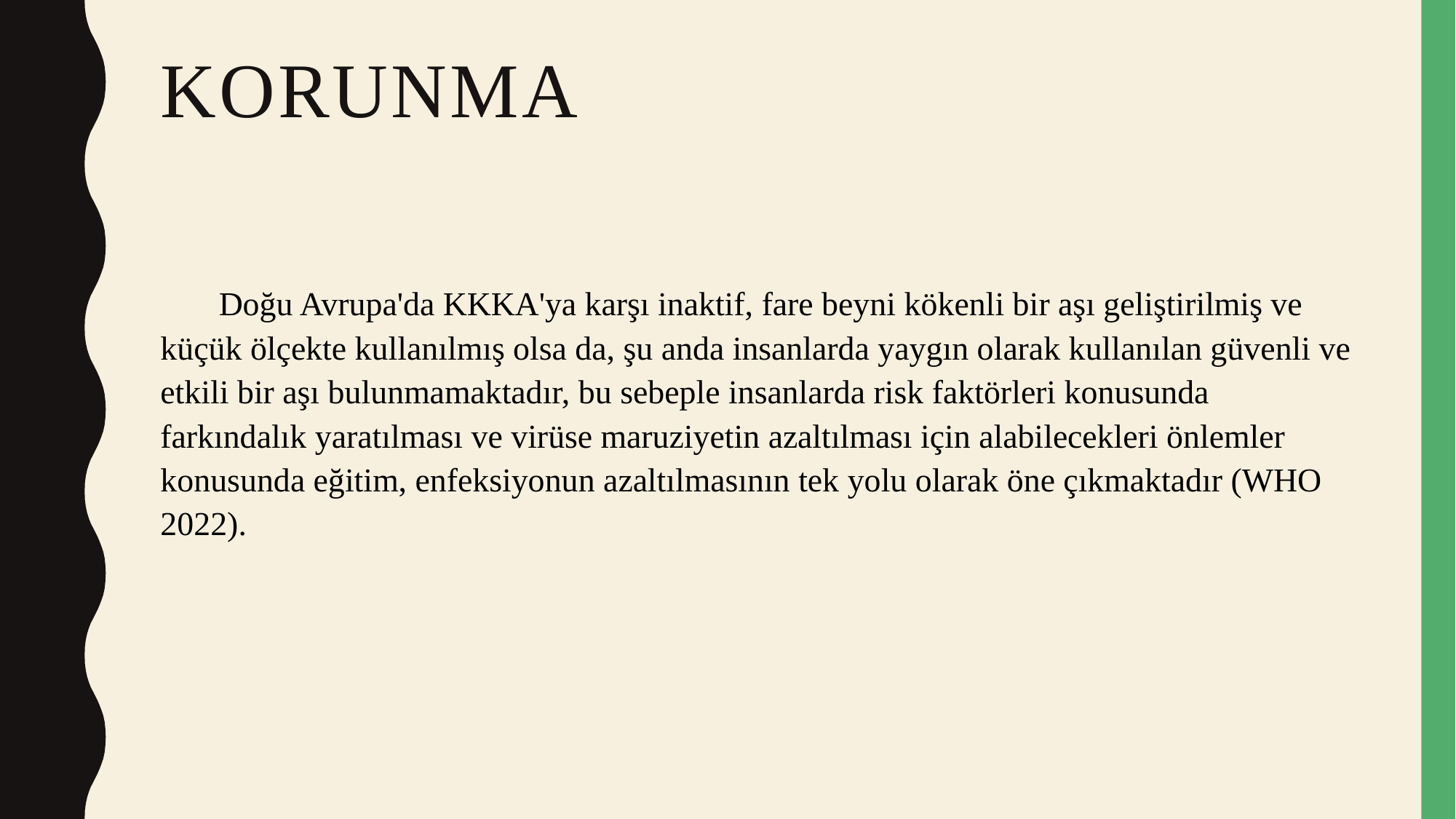

# KORUNMA
       Doğu Avrupa'da KKKA'ya karşı inaktif, fare beyni kökenli bir aşı geliştirilmiş ve küçük ölçekte kullanılmış olsa da, şu anda insanlarda yaygın olarak kullanılan güvenli ve etkili bir aşı bulunmamaktadır, bu sebeple insanlarda risk faktörleri konusunda farkındalık yaratılması ve virüse maruziyetin azaltılması için alabilecekleri önlemler konusunda eğitim, enfeksiyonun azaltılmasının tek yolu olarak öne çıkmaktadır (WHO 2022).